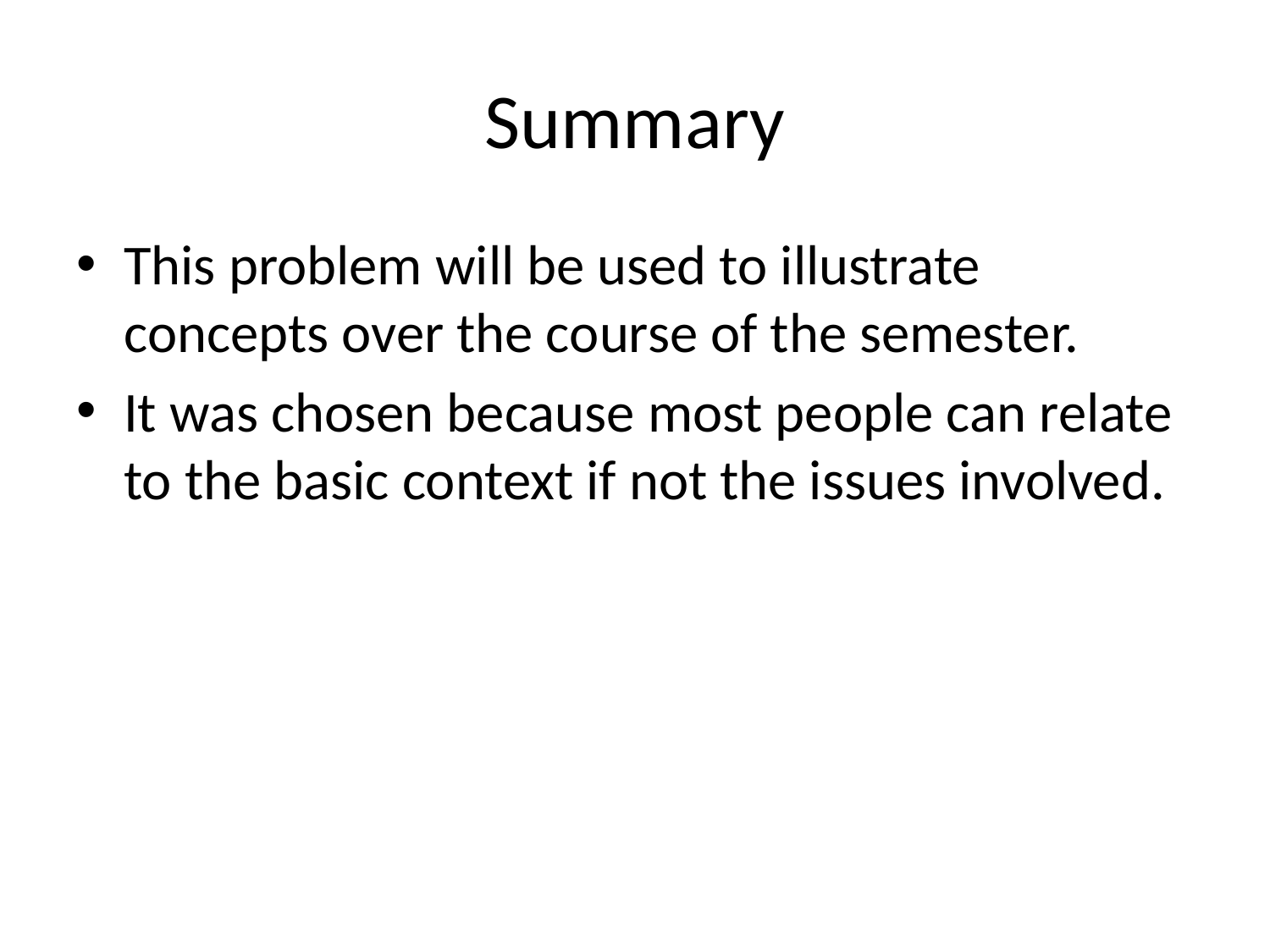

# Summary
This problem will be used to illustrate concepts over the course of the semester.
It was chosen because most people can relate to the basic context if not the issues involved.